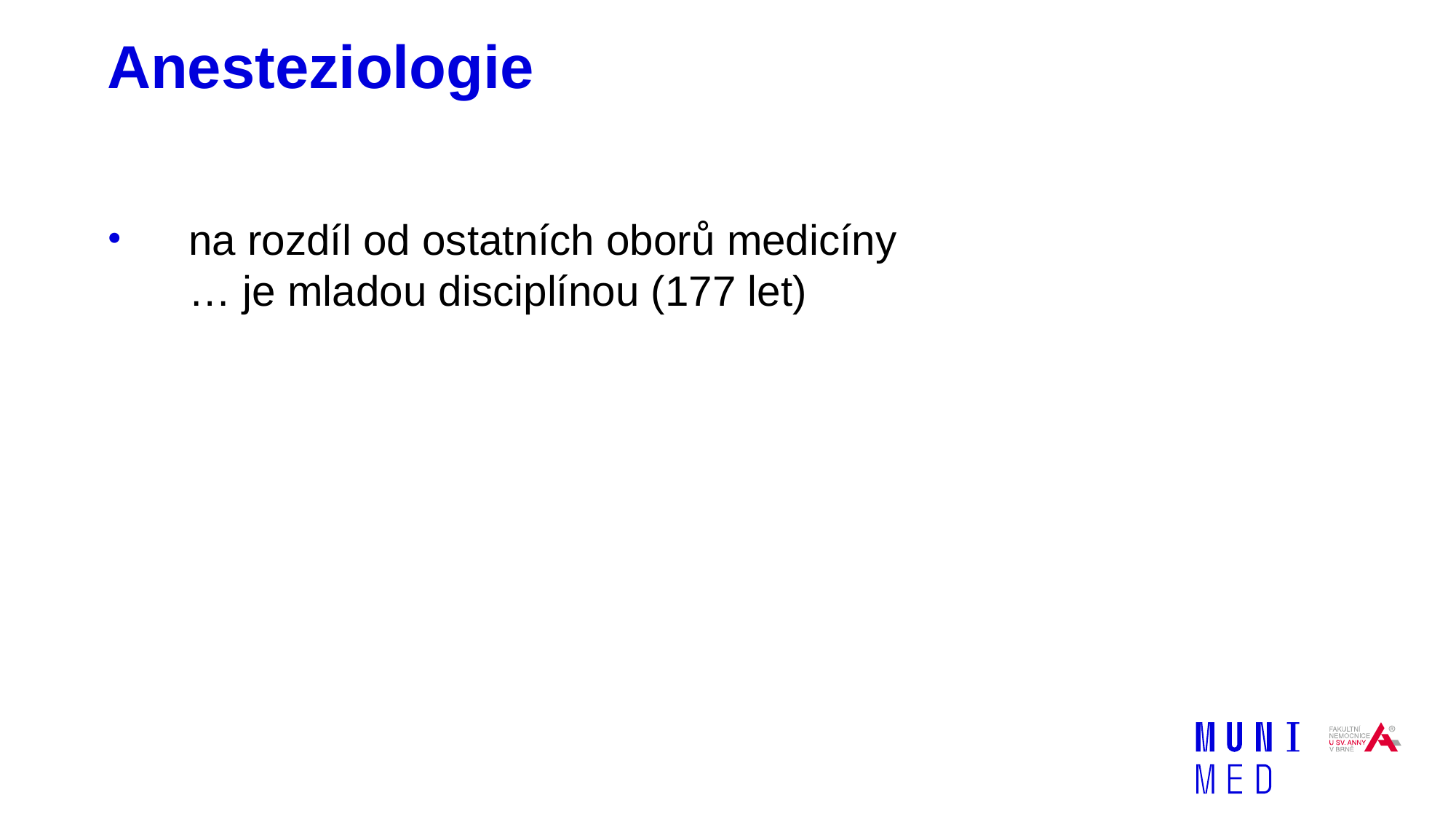

# Anesteziologie
na rozdíl od ostatních oborů medicíny
… je mladou disciplínou (177 let)